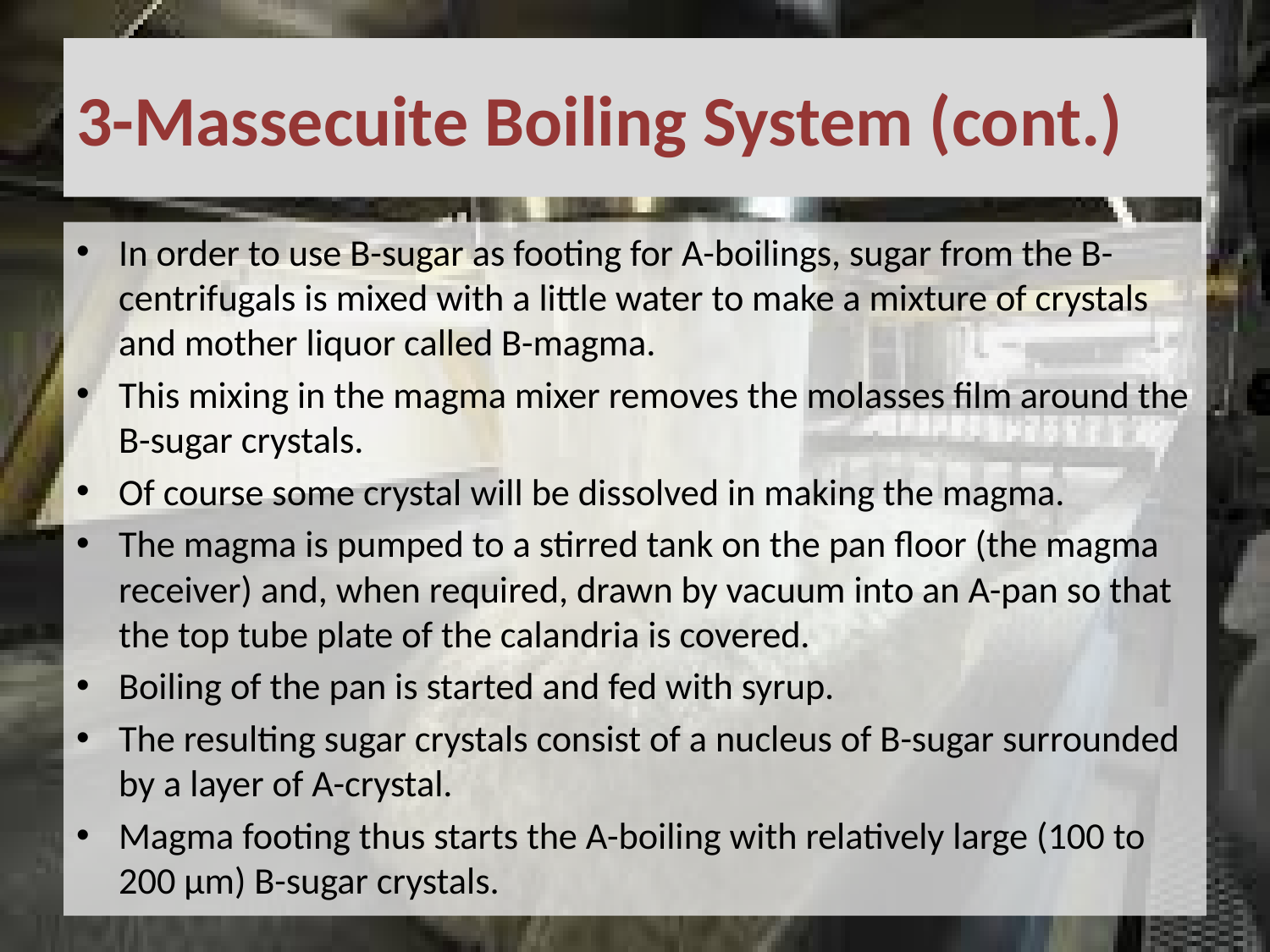

# 3-Massecuite Boiling System (cont.)
In order to use B-sugar as footing for A-boilings, sugar from the B-centrifugals is mixed with a little water to make a mixture of crystals and mother liquor called B-magma.
This mixing in the magma mixer removes the molasses film around the B-sugar crystals.
Of course some crystal will be dissolved in making the magma.
The magma is pumped to a stirred tank on the pan floor (the magma receiver) and, when required, drawn by vacuum into an A-pan so that the top tube plate of the calandria is covered.
Boiling of the pan is started and fed with syrup.
The resulting sugar crystals consist of a nucleus of B-sugar surrounded by a layer of A-crystal.
Magma footing thus starts the A-boiling with relatively large (100 to 200 µm) B-sugar crystals.